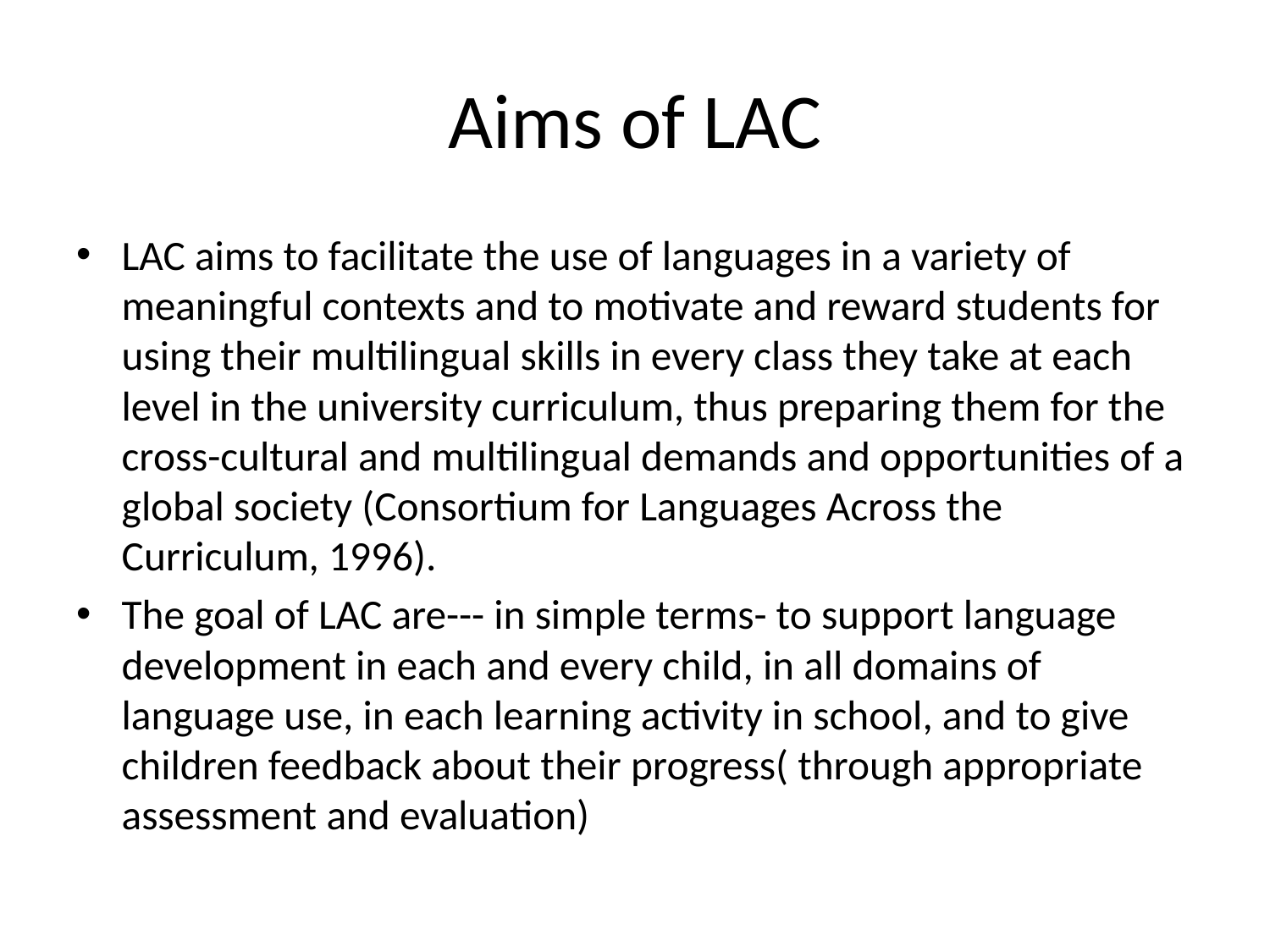

# Aims of LAC
LAC aims to facilitate the use of languages in a variety of meaningful contexts and to motivate and reward students for using their multilingual skills in every class they take at each level in the university curriculum, thus preparing them for the cross-cultural and multilingual demands and opportunities of a global society (Consortium for Languages Across the Curriculum, 1996).
The goal of LAC are--- in simple terms- to support language development in each and every child, in all domains of language use, in each learning activity in school, and to give children feedback about their progress( through appropriate assessment and evaluation)